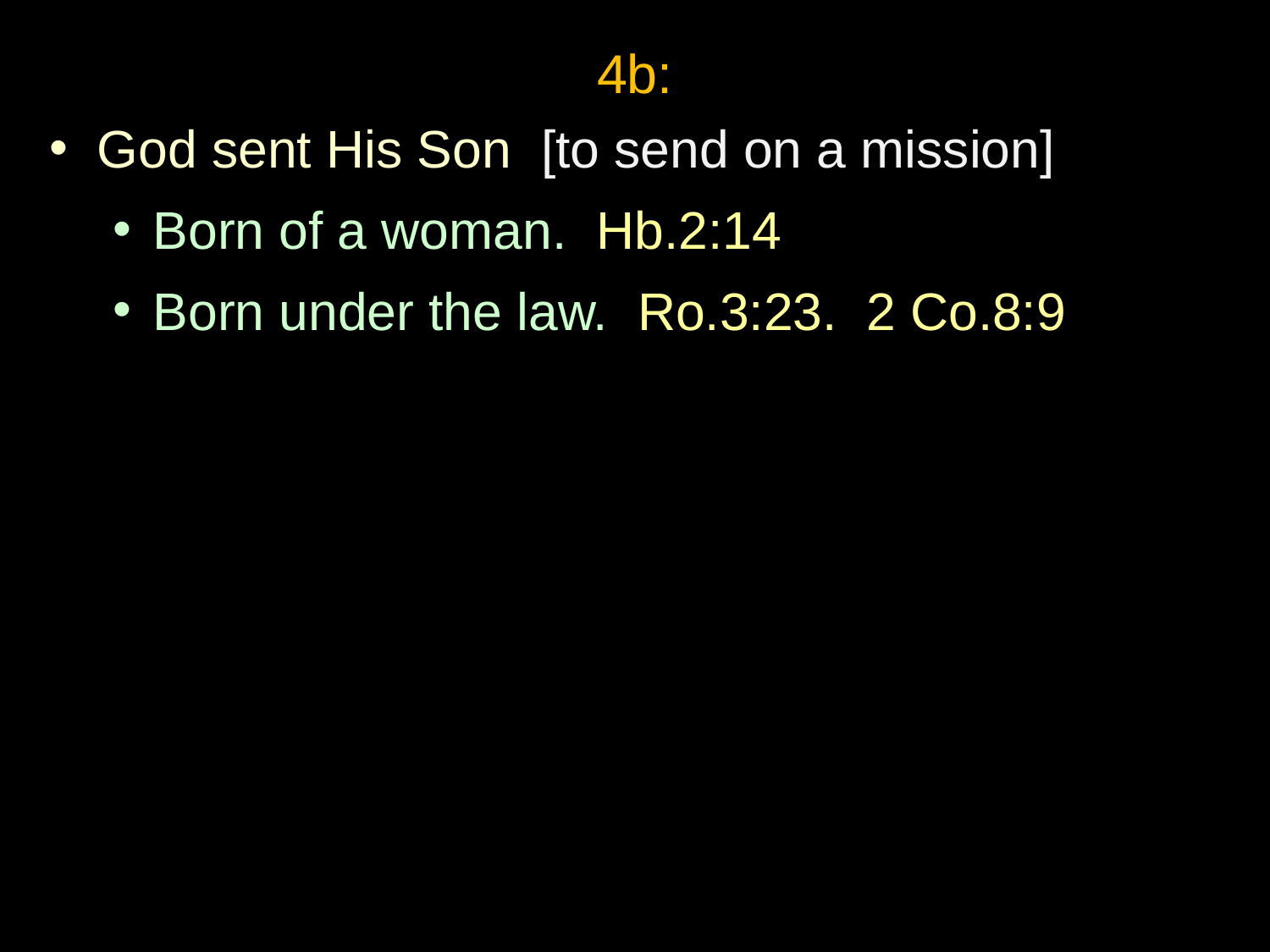

4b:
God sent His Son  [to send on a mission]
Born of a woman.  Hb.2:14
Born under the law.  Ro.3:23.  2 Co.8:9